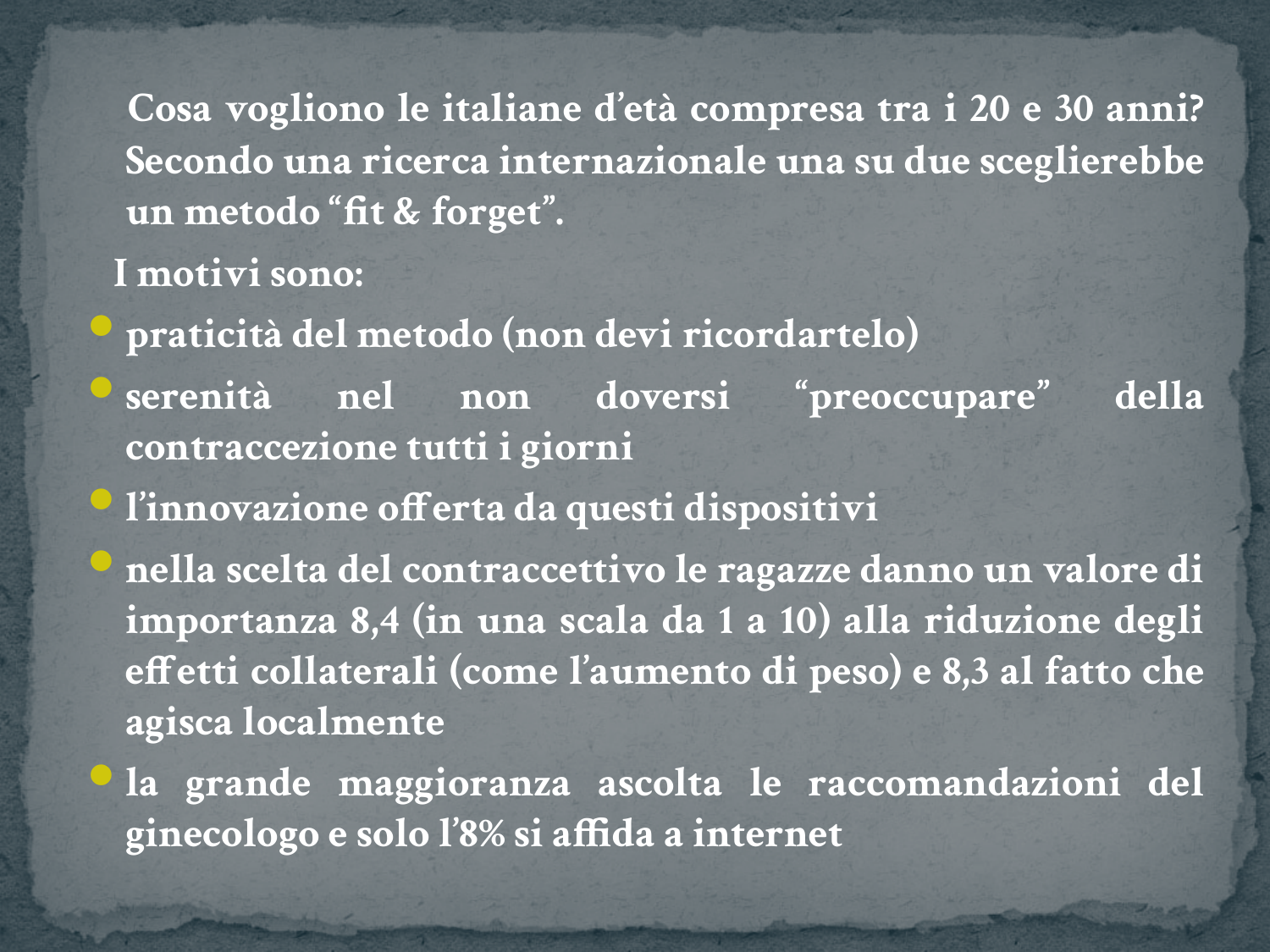

Cosa vogliono le italiane d’età compresa tra i 20 e 30 anni? Secondo una ricerca internazionale una su due sceglierebbe un metodo “fit & forget”.
   I motivi sono:
praticità del metodo (non devi ricordartelo)
serenità nel non doversi “preoccupare” della contraccezione tutti i giorni
l’innovazione offerta da questi dispositivi
nella scelta del contraccettivo le ragazze danno un valore di importanza 8,4 (in una scala da 1 a 10) alla riduzione degli effetti collaterali (come l’aumento di peso) e 8,3 al fatto che agisca localmente
la grande maggioranza ascolta le raccomandazioni del ginecologo e solo l’8% si affida a internet